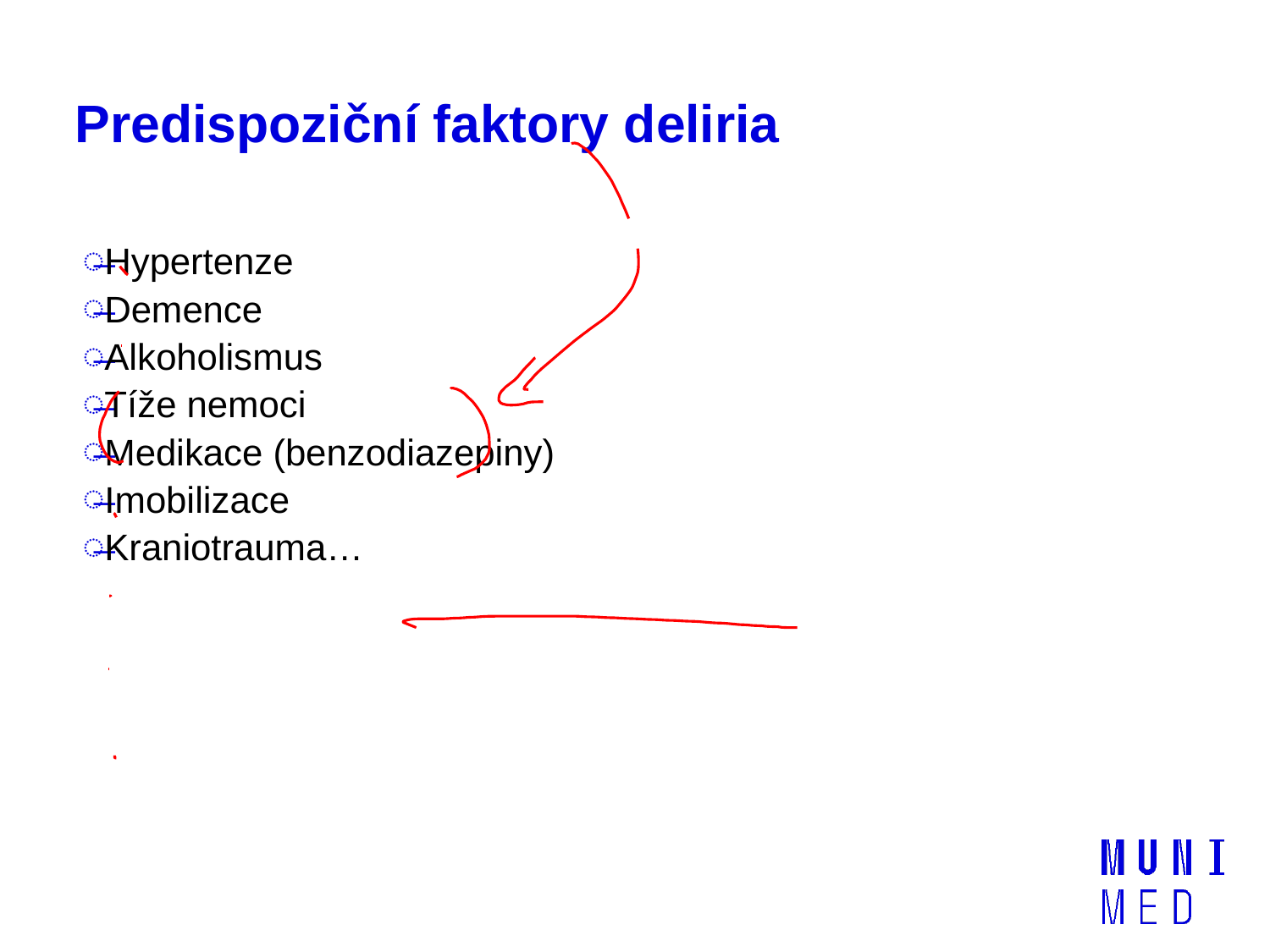

# Predispoziční faktory deliria

Hypertenze
Demence
Alkoholismus
Tíže nemoci
Medikace (benzodiazepiny)
Imobilizace
Kraniotrauma…